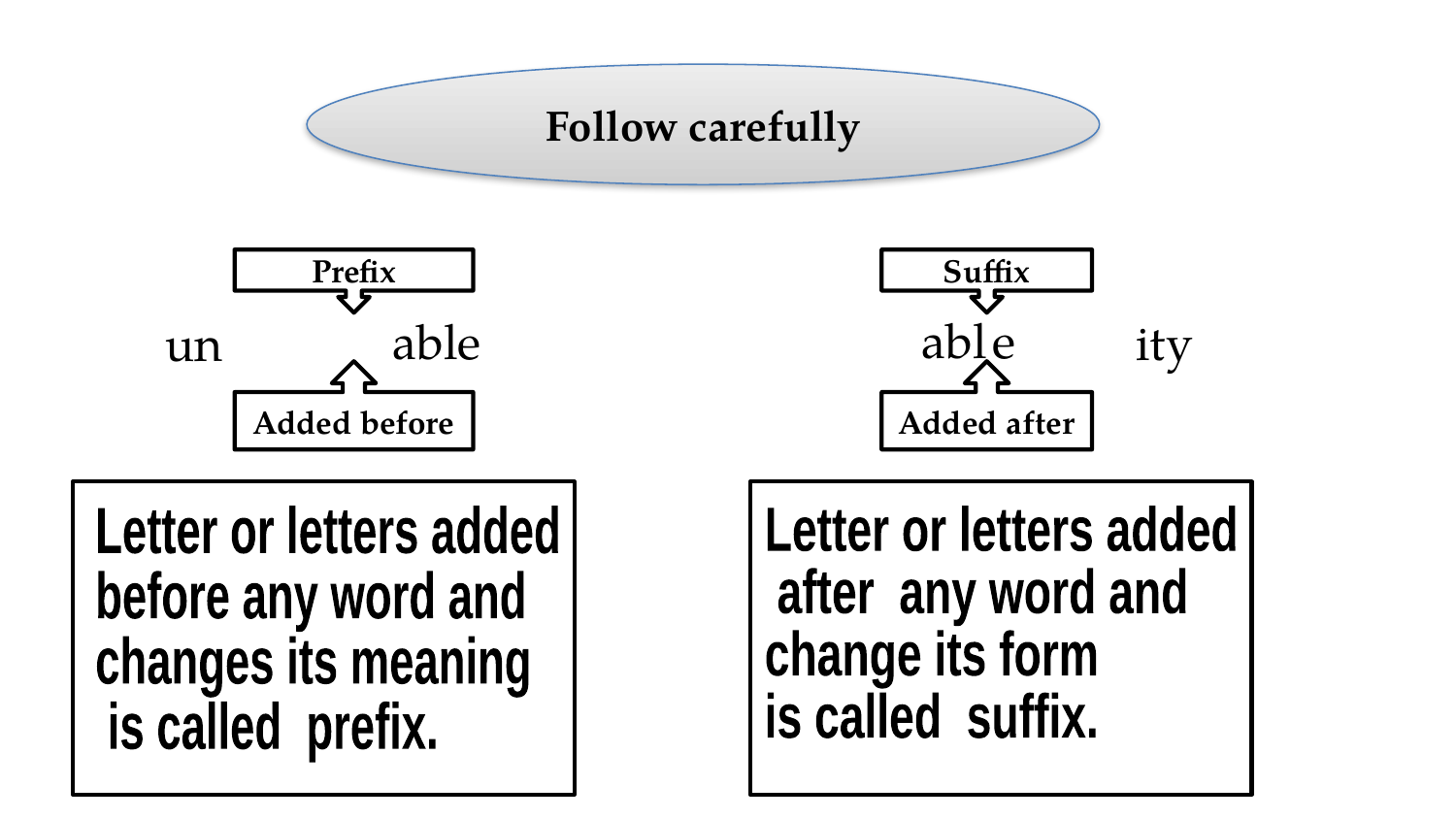

Follow carefully
Prefix
Suffix
abl
e
able
ity
un
Added before
Added after

Letter or letters added
 after  any word and
change its form
is called  suffix.
Letter or letters added
before any word and
changes its meaning
 is called  prefix.